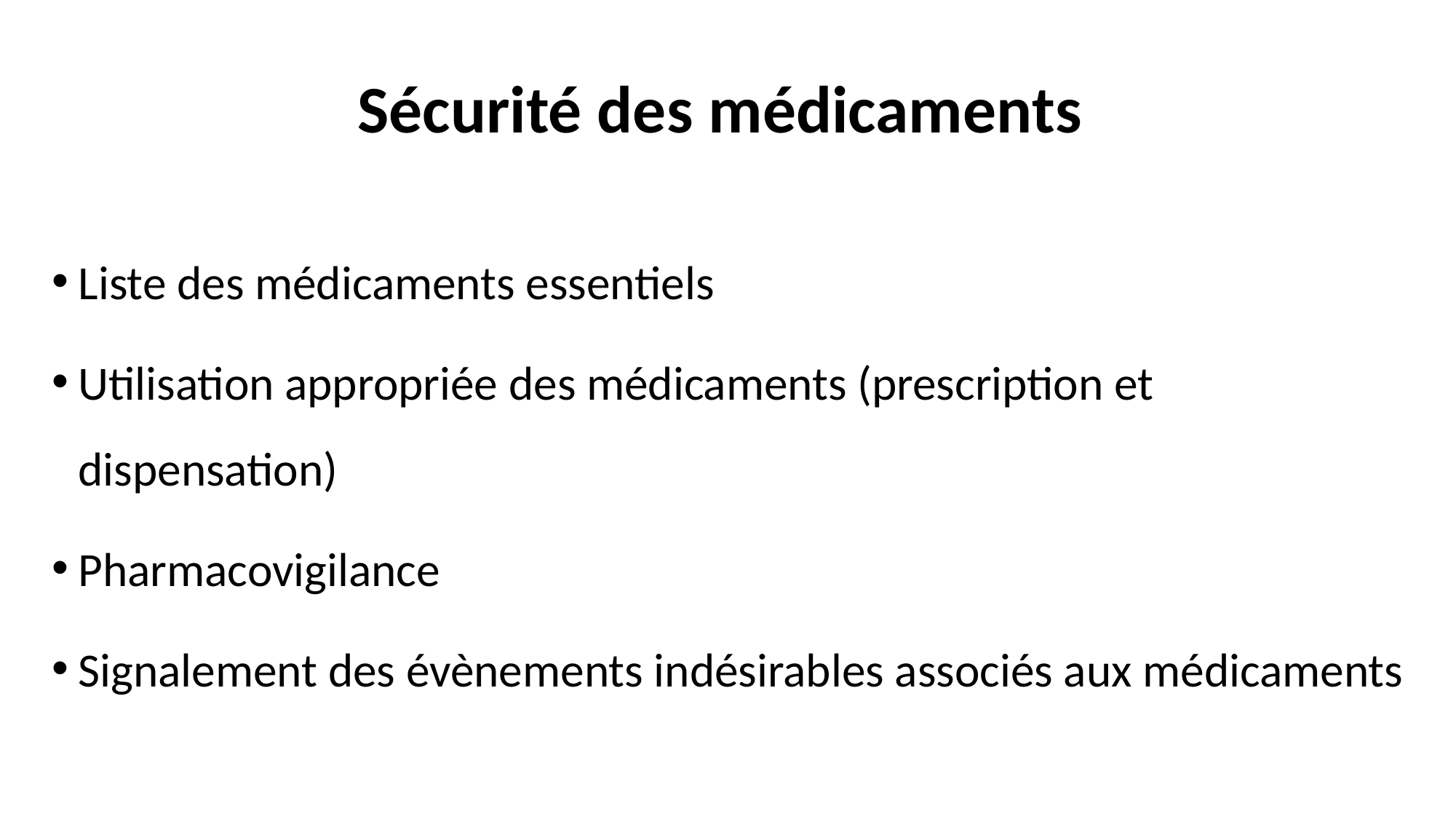

# Sécurité des médicaments
Liste des médicaments essentiels
Utilisation appropriée des médicaments (prescription et dispensation)
Pharmacovigilance
Signalement des évènements indésirables associés aux médicaments